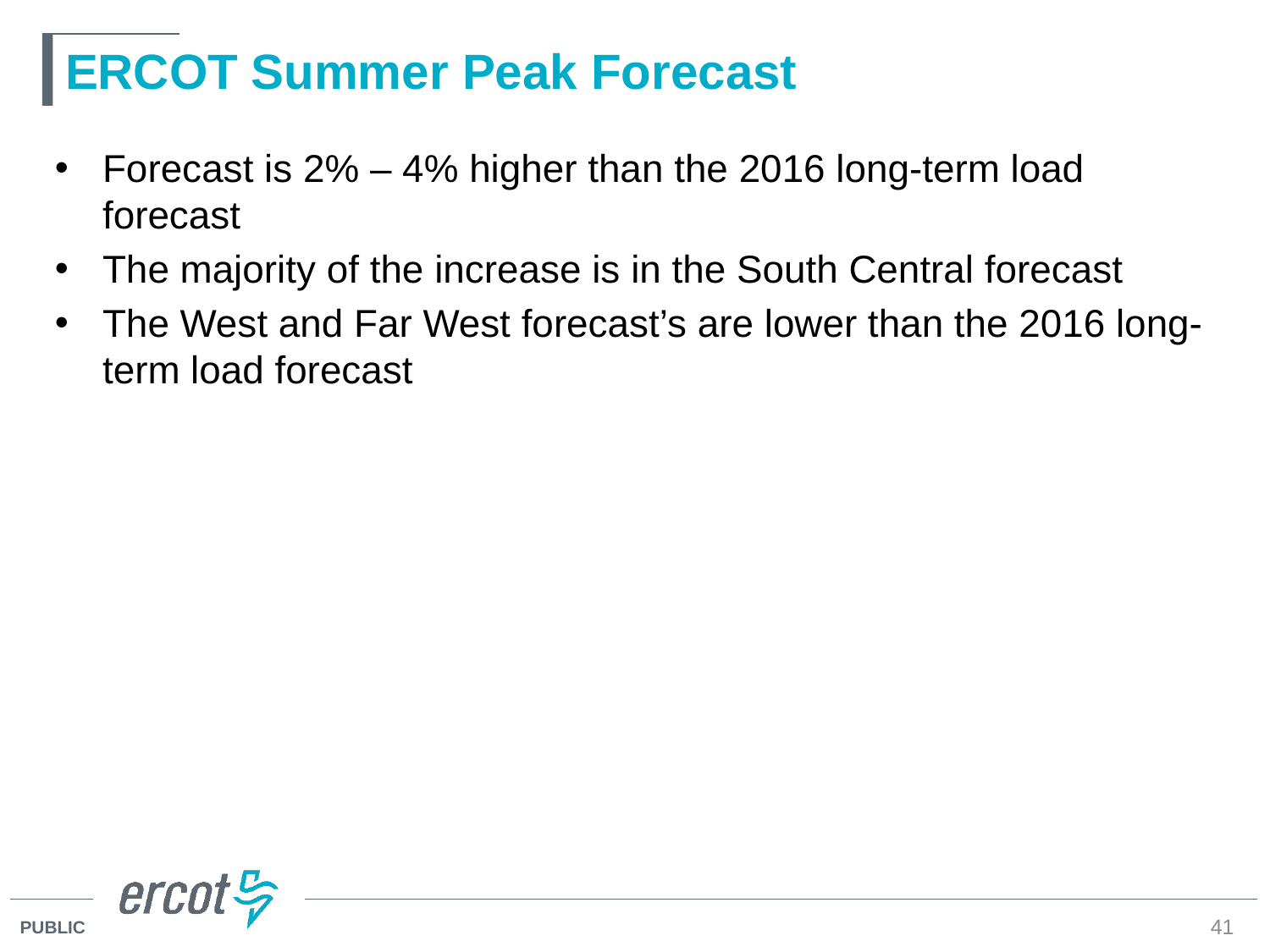

# ERCOT Summer Peak Forecast
Forecast is 2% – 4% higher than the 2016 long-term load forecast
The majority of the increase is in the South Central forecast
The West and Far West forecast’s are lower than the 2016 long-term load forecast
41